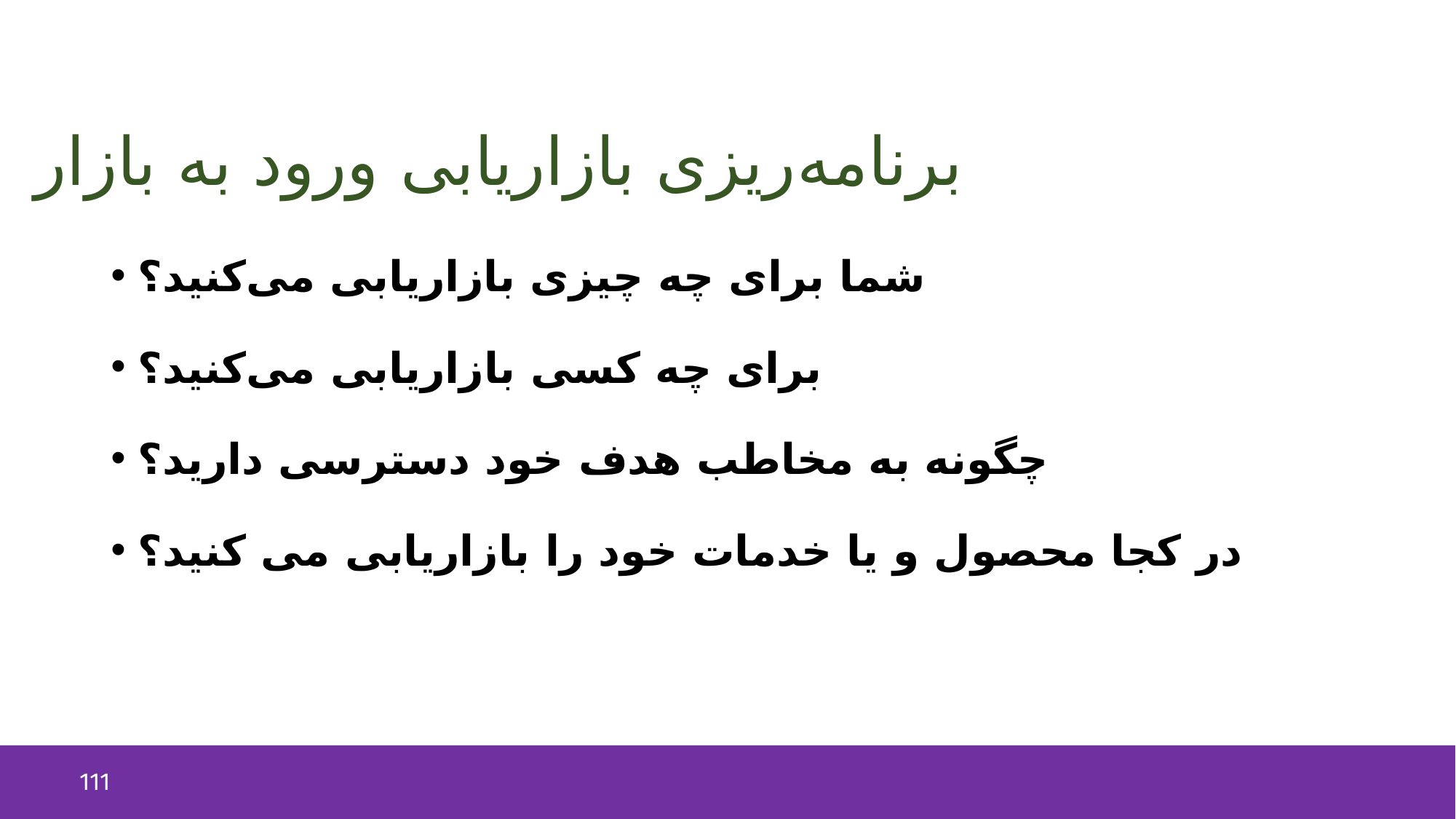

# برنامه‌ریزی بازاریابی ورود به بازار
شما برای چه چیزی بازاریابی می‌کنید؟
برای چه کسی بازاریابی می‌کنید؟
چگونه به مخاطب هدف خود دسترسی دارید؟
در کجا محصول و یا خدمات خود را بازاریابی می کنید؟

111